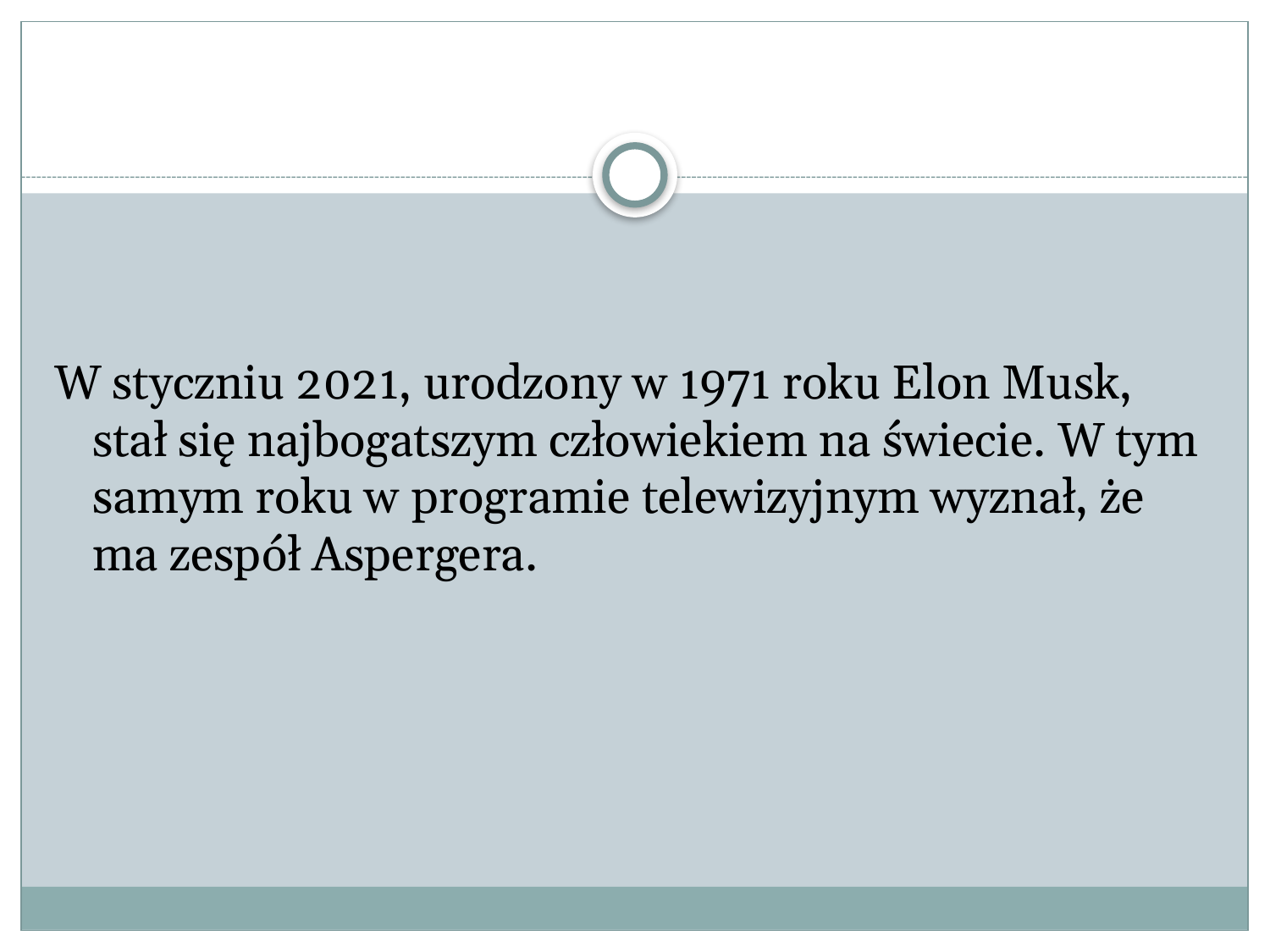

#

W styczniu 2021, urodzony w 1971 roku Elon Musk, stał się najbogatszym człowiekiem na świecie. W tym samym roku w programie telewizyjnym wyznał, że ma zespół Aspergera.